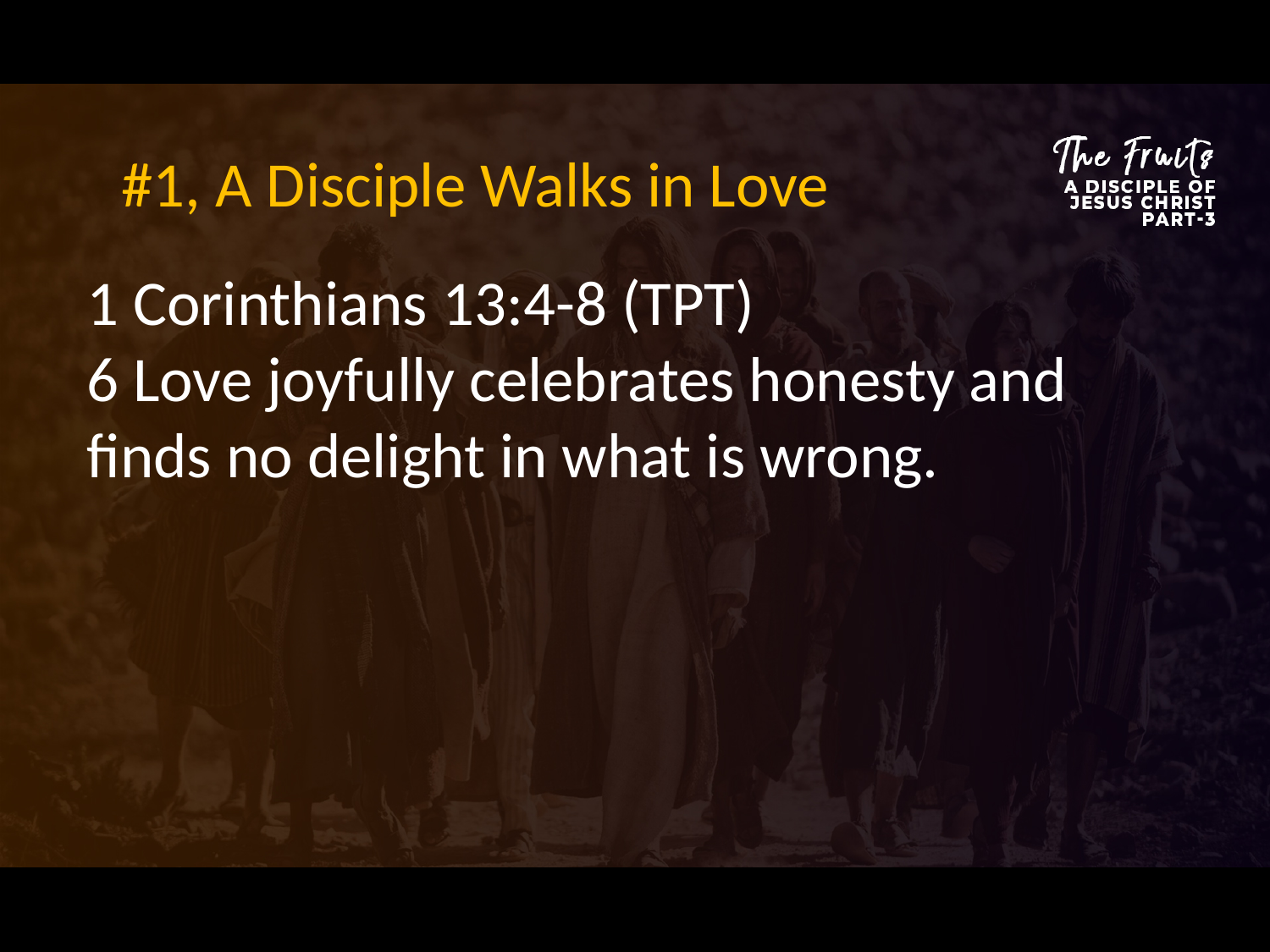

#1, A Disciple Walks in Love
1 Corinthians 13:4-8 (TPT)
6 Love joyfully celebrates honesty and finds no delight in what is wrong.